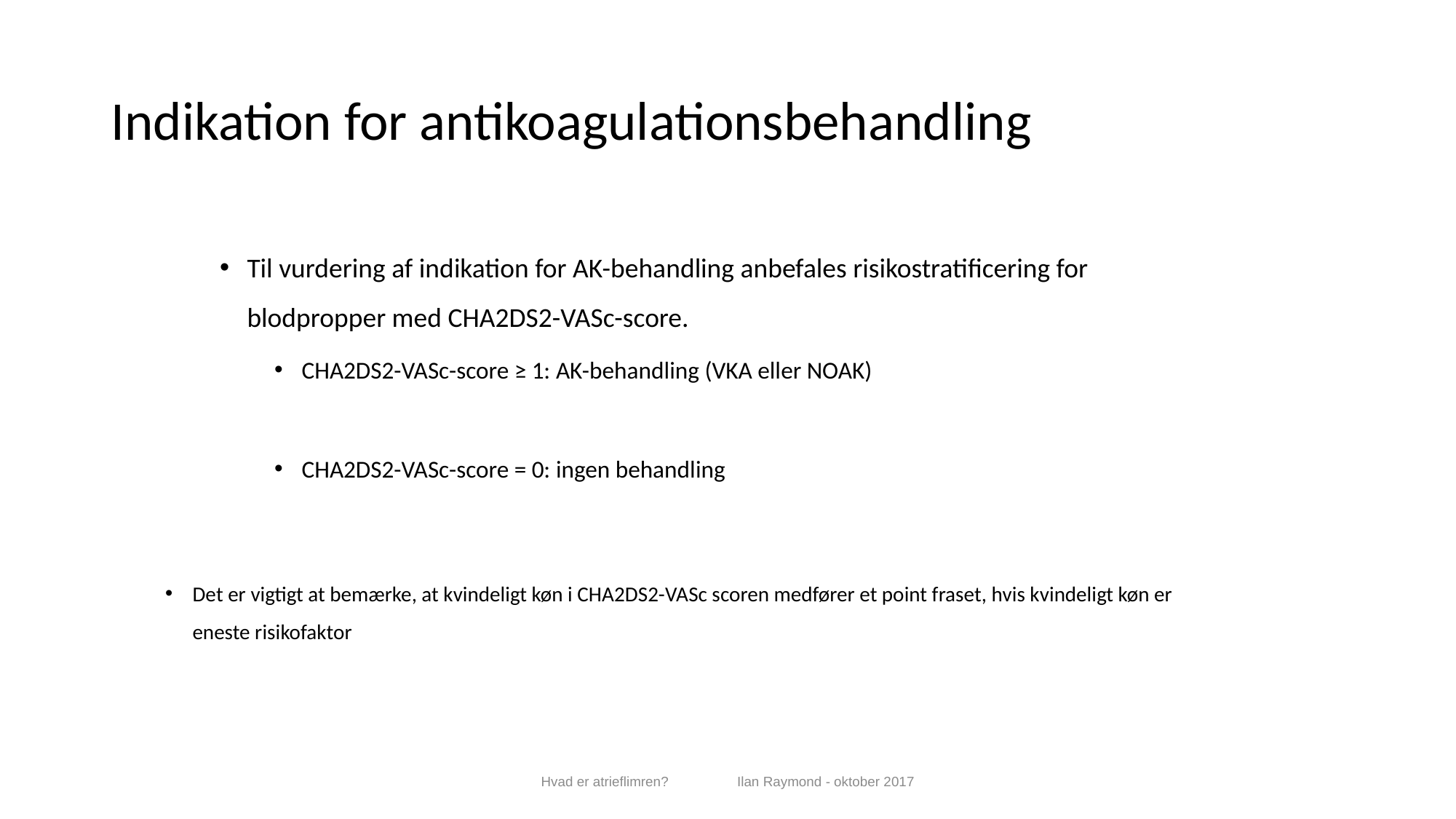

# Indikation for antikoagulationsbehandling
Til vurdering af indikation for AK-behandling anbefales risikostratificering for blodpropper med CHA2DS2-VASc-score.
CHA2DS2-VASc-score ≥ 1: AK-behandling (VKA eller NOAK)

CHA2DS2-VASc-score = 0: ingen behandling

Det er vigtigt at bemærke, at kvindeligt køn i CHA2DS2-VASc scoren medfører et point fraset, hvis kvindeligt køn er eneste risikofaktor
Hvad er atrieflimren?                  Ilan Raymond - oktober 2017